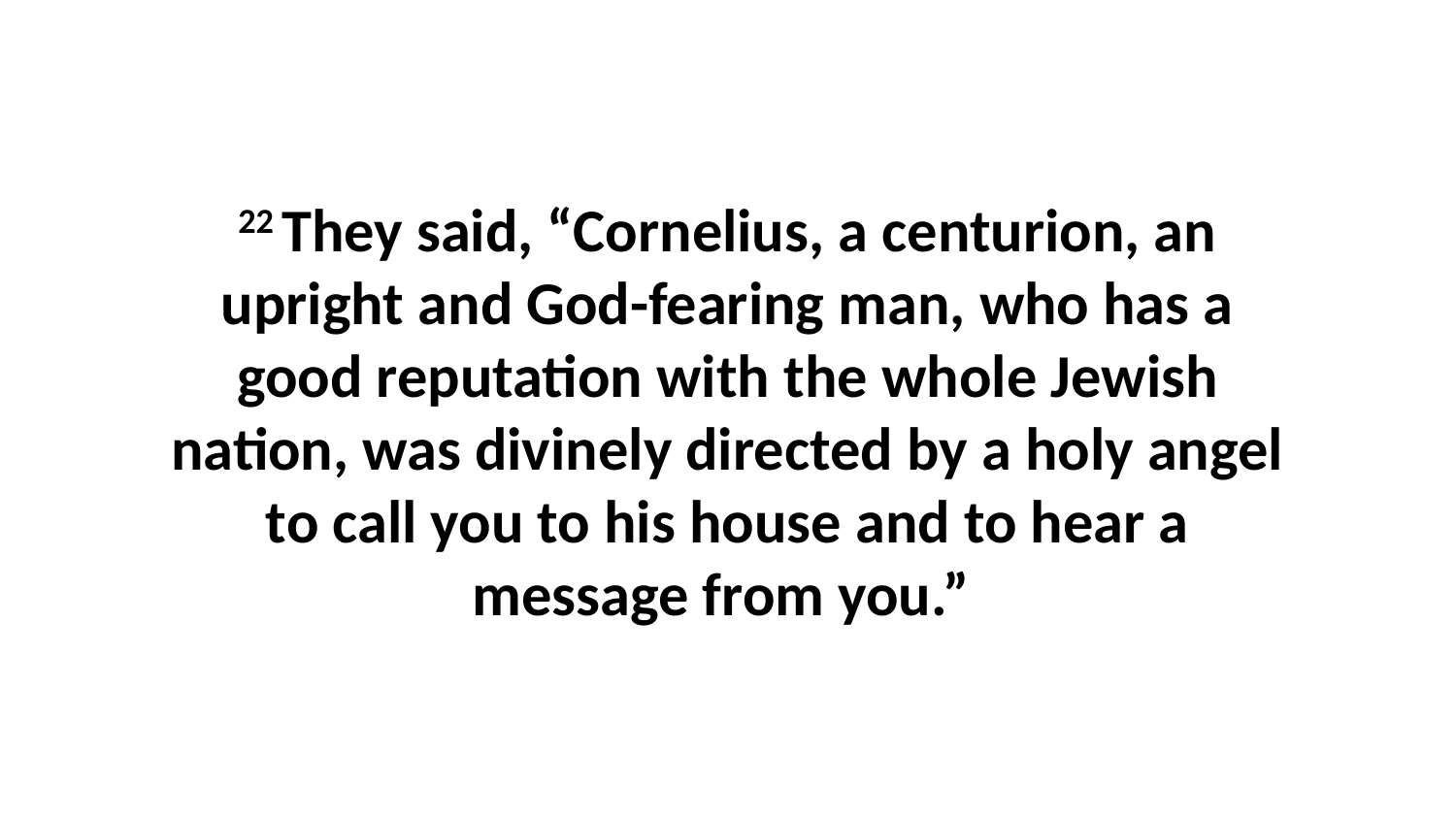

22 They said, “Cornelius, a centurion, an upright and God-fearing man, who has a good reputation with the whole Jewish nation, was divinely directed by a holy angel to call you to his house and to hear a message from you.”